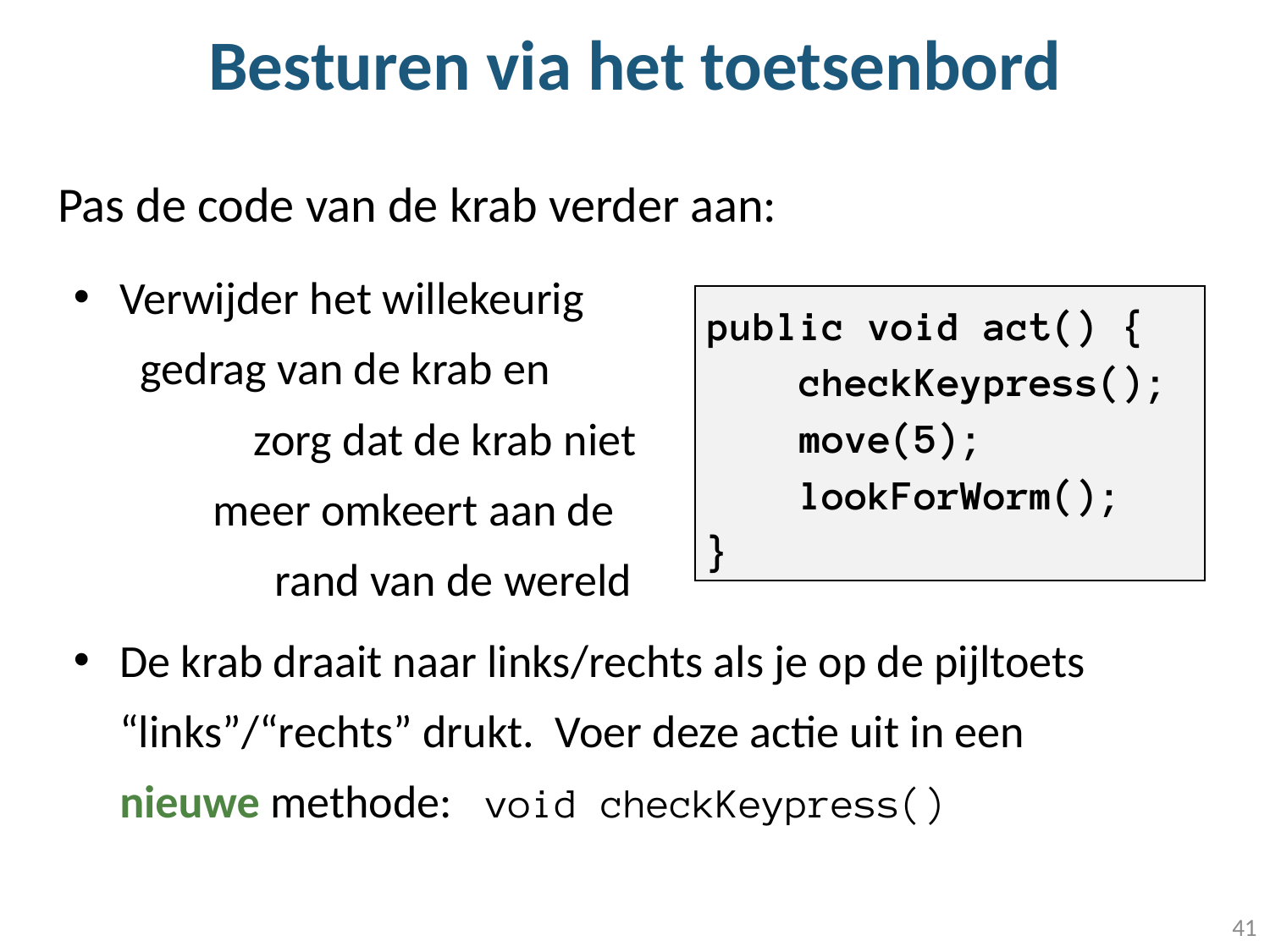

# Besturen via het toetsenbord
Pas de code van de krab verder aan:
Verwijder het willekeurig                                                        gedrag van de krab en                                                                       zorg dat de krab niet                                                          meer omkeert aan de                                                                  rand van de wereld
De krab draait naar links/rechts als je op de pijltoets “links”/“rechts” drukt.  Voer deze actie uit in een nieuwe methode:   void checkKeypress()
public void act() {
    checkKeypress();
    move(5);
    lookForWorm();
}
41